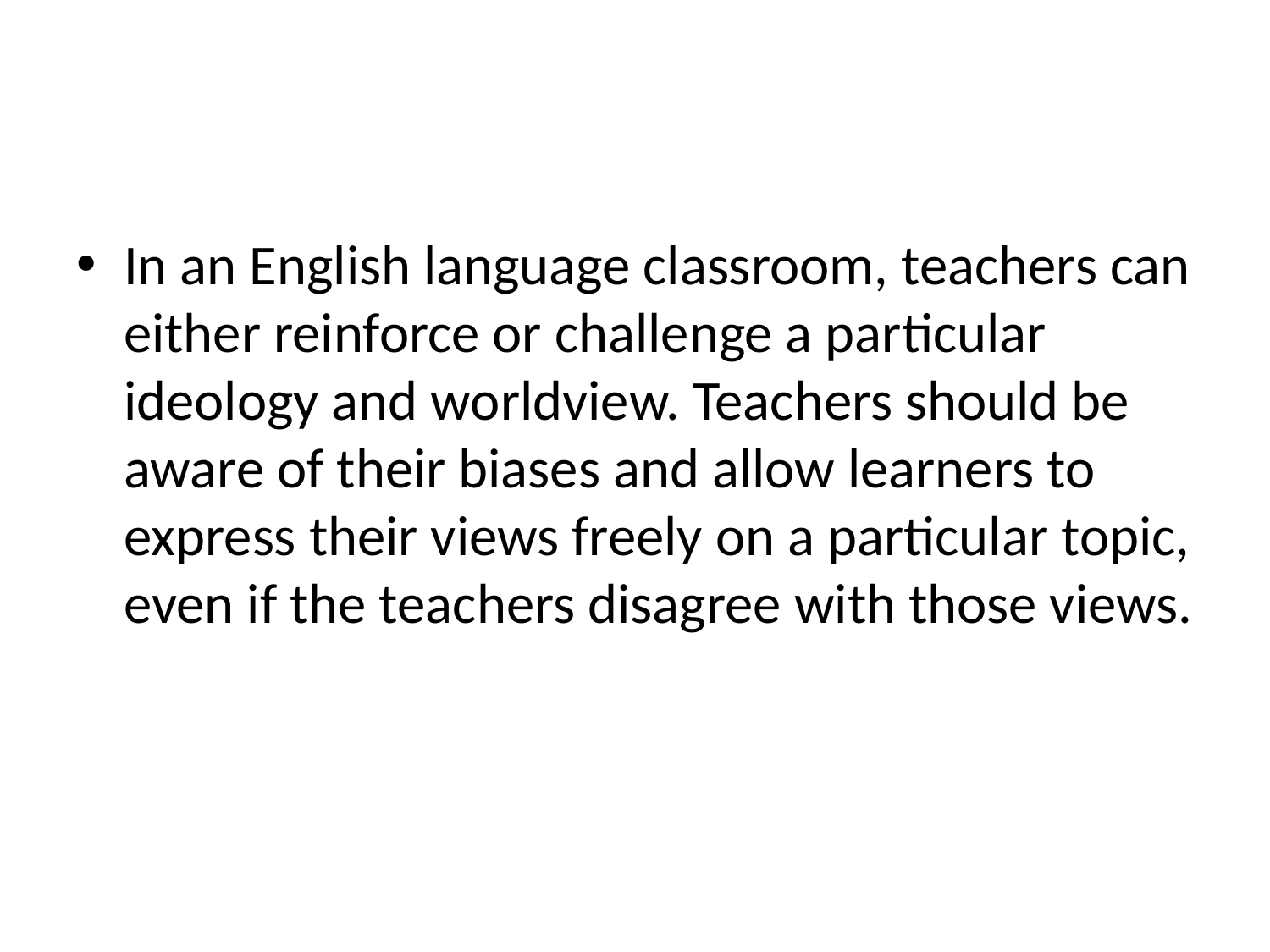

In an English language classroom, teachers can either reinforce or challenge a particular ideology and worldview. Teachers should be aware of their biases and allow learners to express their views freely on a particular topic, even if the teachers disagree with those views.